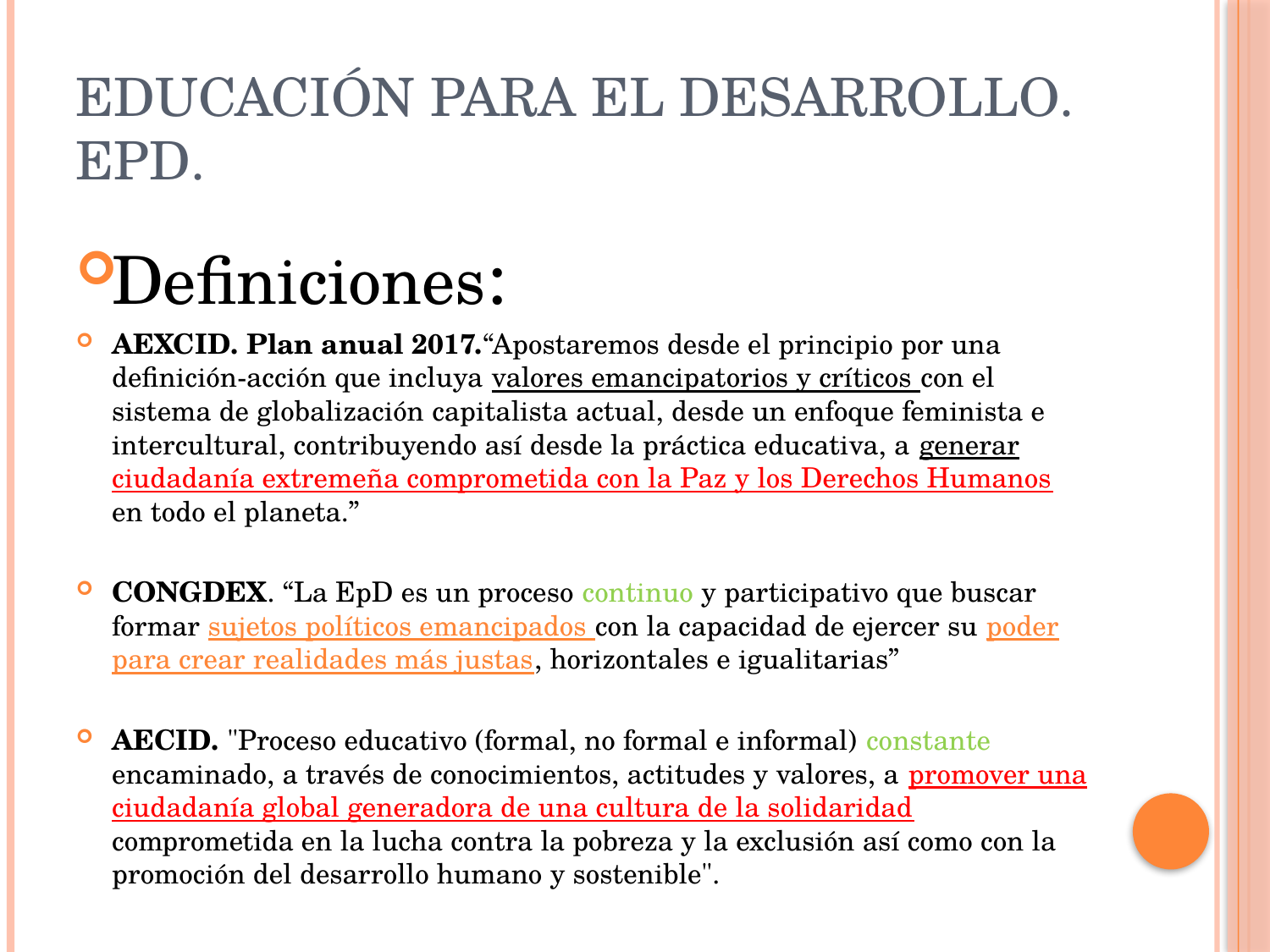

# Educación para el Desarrollo. EpD.
Definiciones:
AEXCID. Plan anual 2017.“Apostaremos desde el principio por una definición-acción que incluya valores emancipatorios y críticos con el sistema de globalización capitalista actual, desde un enfoque feminista e intercultural, contribuyendo así desde la práctica educativa, a generar ciudadanía extremeña comprometida con la Paz y los Derechos Humanos en todo el planeta.”

CONGDEX. “La EpD es un proceso continuo y participativo que buscar formar sujetos políticos emancipados con la capacidad de ejercer su poder para crear realidades más justas, horizontales e igualitarias”

AECID. "Proceso educativo (formal, no formal e informal) constante encaminado, a través de conocimientos, actitudes y valores, a promover una ciudadanía global generadora de una cultura de la solidaridad comprometida en la lucha contra la pobreza y la exclusión así como con la promoción del desarrollo humano y sostenible".